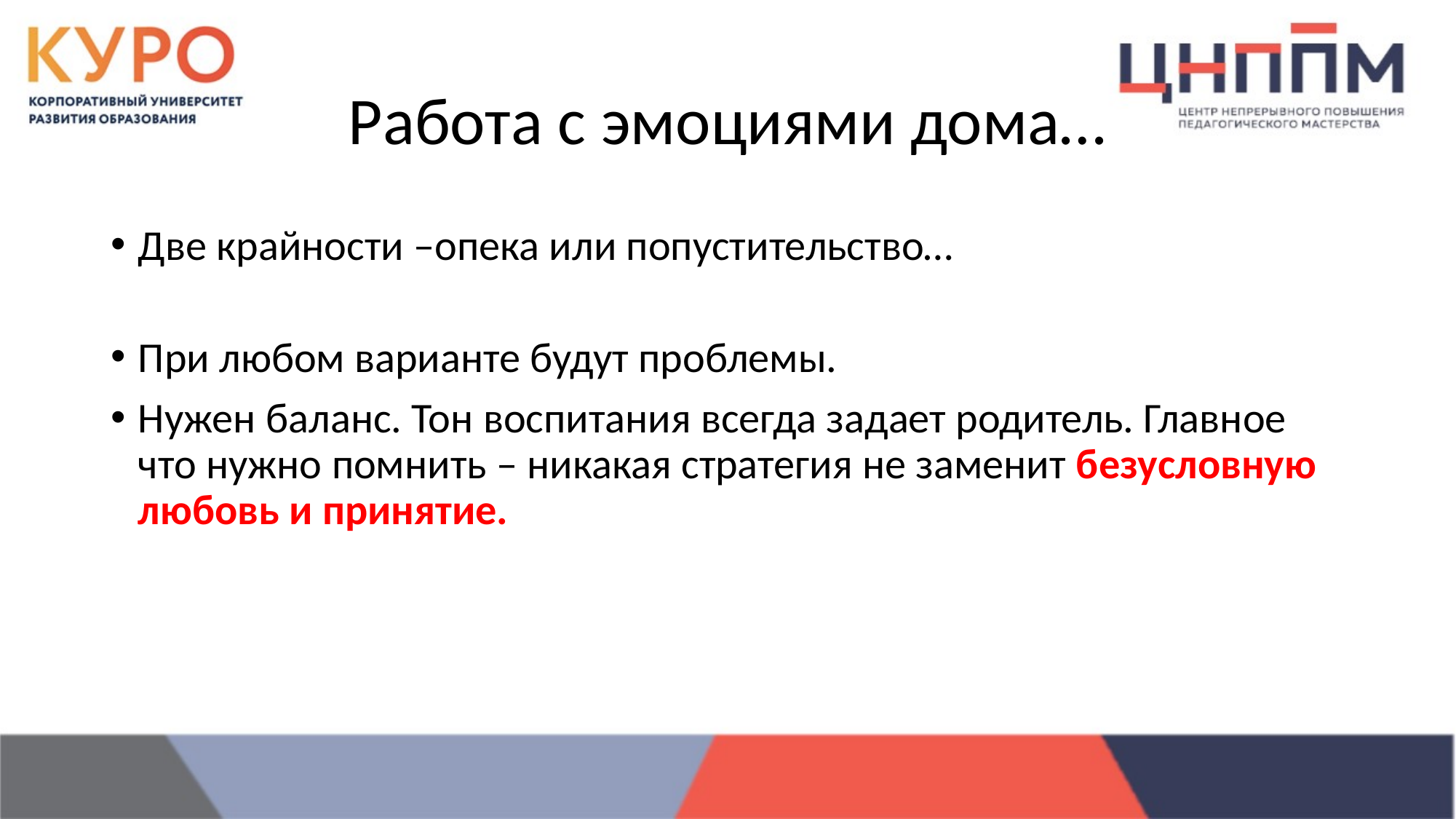

# Работа с эмоциями дома…
Две крайности –опека или попустительство…
При любом варианте будут проблемы.
Нужен баланс. Тон воспитания всегда задает родитель. Главное что нужно помнить – никакая стратегия не заменит безусловную любовь и принятие.